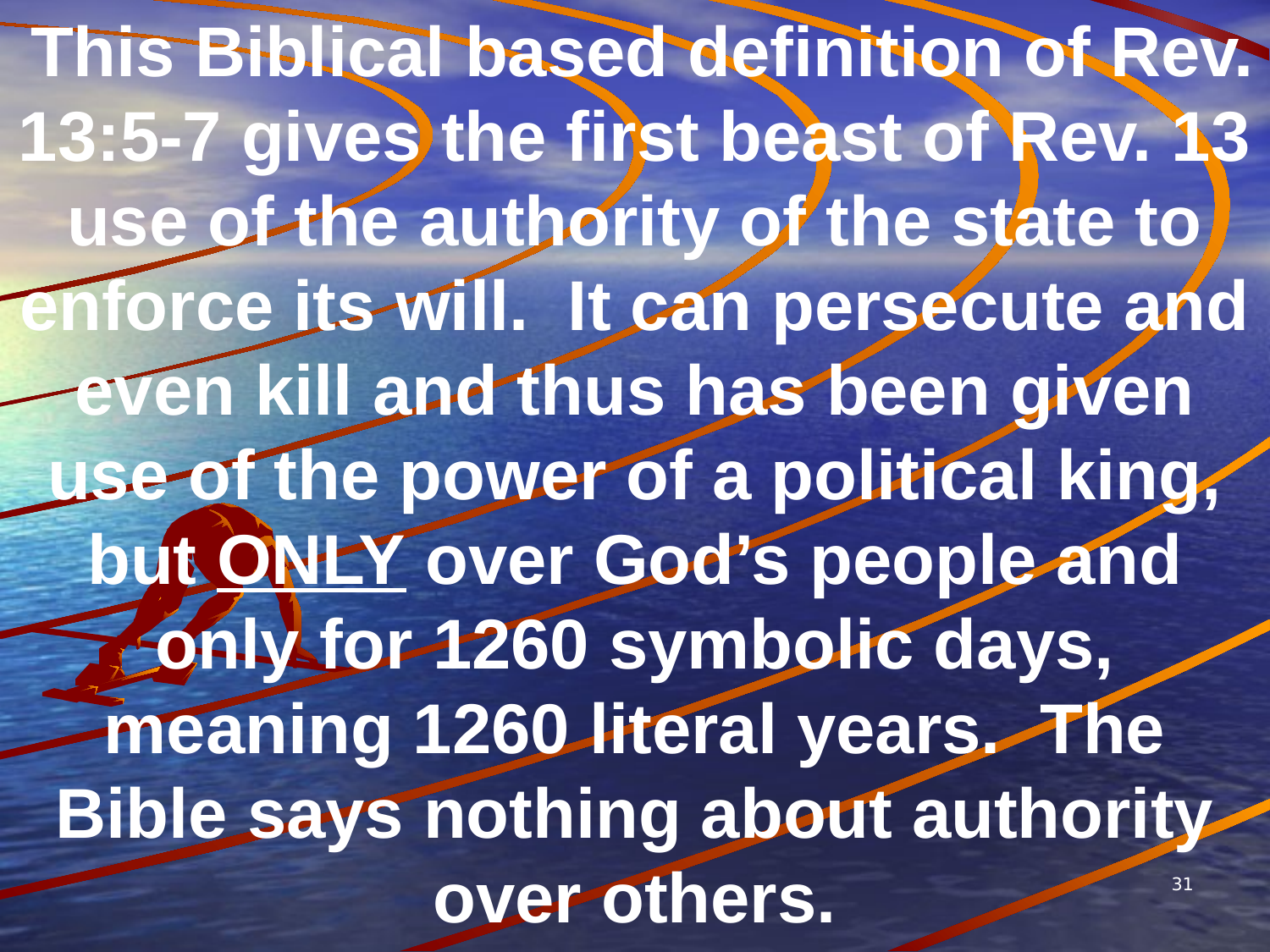

This Biblical based definition of Rev. 13:5-7 gives the first beast of Rev. 13 use of the authority of the state to enforce its will.  It can persecute and even kill and thus has been given use of the power of a political king, but ONLY over God’s people and only for 1260 symbolic days, meaning 1260 literal years.  The Bible says nothing about authority over others.
31